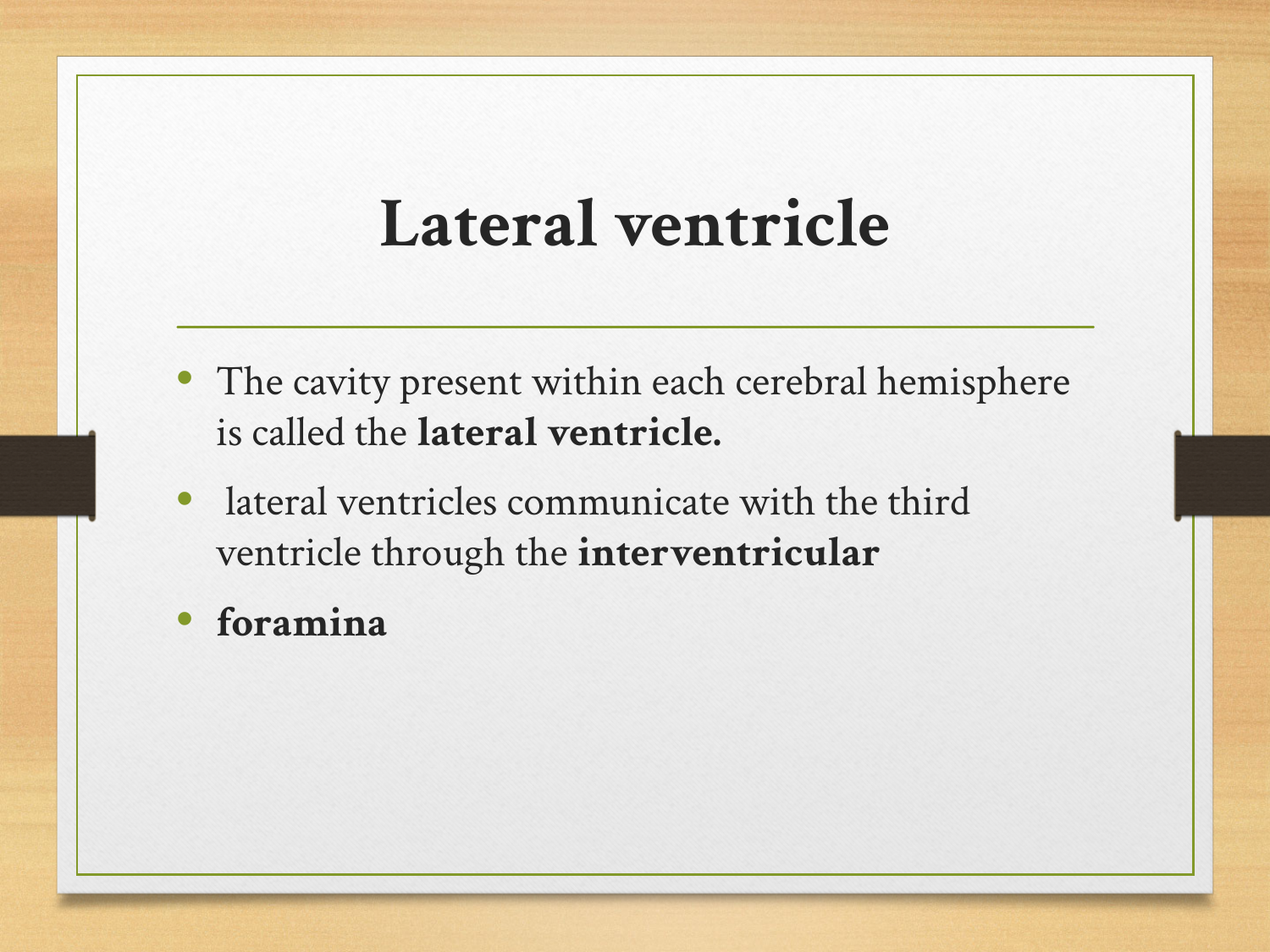

# Lateral ventricle
The cavity present within each cerebral hemisphere is called the lateral ventricle.
 lateral ventricles communicate with the third ventricle through the interventricular
foramina